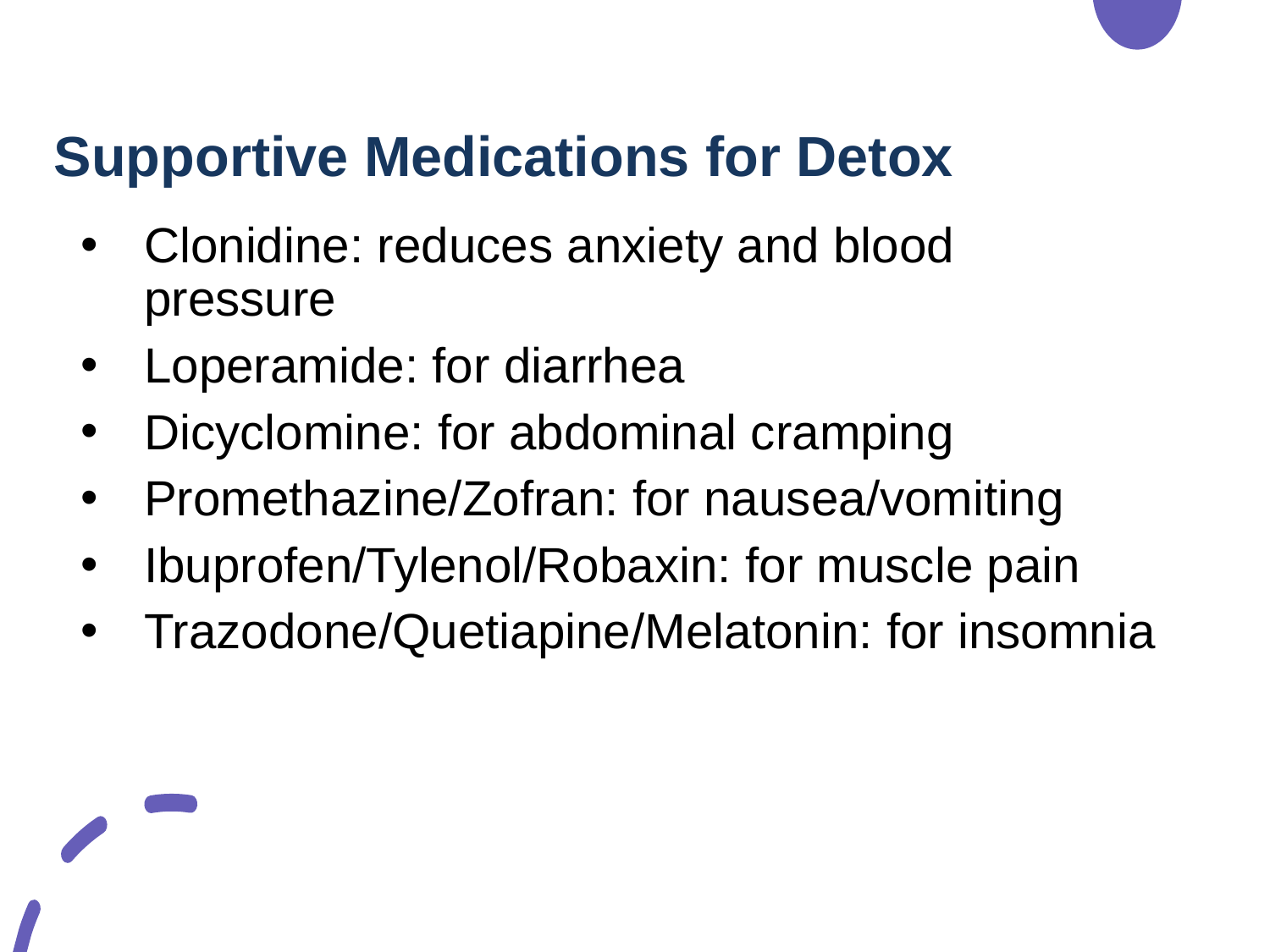

# Supportive Medications for Detox
Clonidine: reduces anxiety and blood pressure
Loperamide: for diarrhea
Dicyclomine: for abdominal cramping
Promethazine/Zofran: for nausea/vomiting
Ibuprofen/Tylenol/Robaxin: for muscle pain
Trazodone/Quetiapine/Melatonin: for insomnia